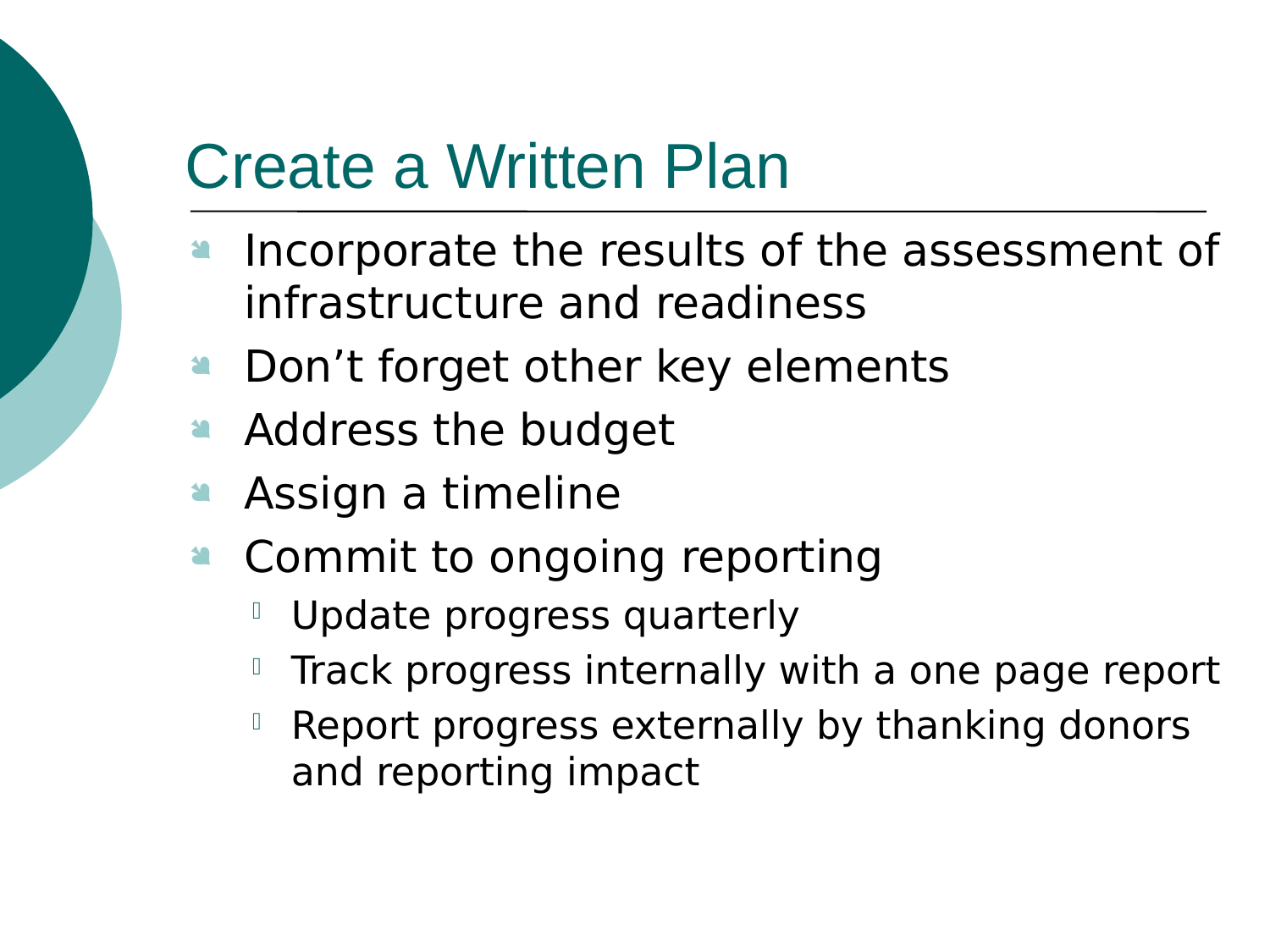

# Create a Written Plan

Incorporate the results of the assessment of infrastructure and readiness
Don’t forget other key elements
Address the budget
Assign a timeline
Commit to ongoing reporting
Update progress quarterly
Track progress internally with a one page report
Report progress externally by thanking donors and reporting impact